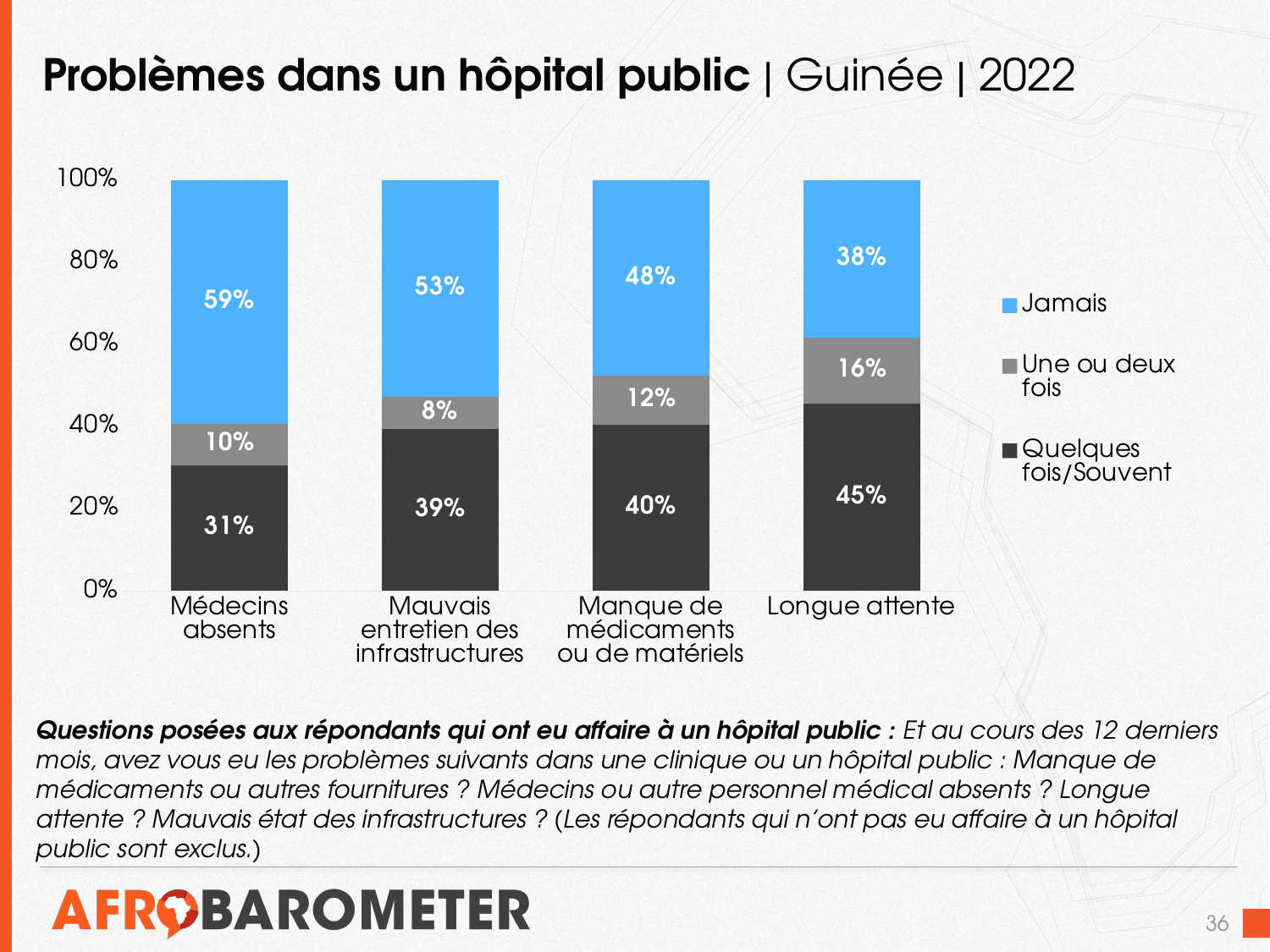

# Problèmes dans un hôpital public | Guinée | 2022

### Chart

| Category | Quelques fois/Souvent | Une ou deux fois | Jamais |
|---|---|---|---|
| Médecins absents | 0.30634029701607846 | 0.10074918476744914 | 0.5921521661994127 |
| Mauvais entretien des infrastructures | 0.3938689830417027 | 0.07929269994899359 | 0.5268383170093037 |
| Manque de médicaments ou de matériels | 0.40483203727284567 | 0.11838503079313929 | 0.4766319968871485 |
| Longue attente | 0.4549798708087924 | 0.1622997078601196 | 0.38132957911869675 |
Questions posées aux répondants qui ont eu affaire à un hôpital public : Et au cours des 12 derniers mois, avez vous eu les problèmes suivants dans une clinique ou un hôpital public : Manque de médicaments ou autres fournitures ? Médecins ou autre personnel médical absents ? Longue attente ? Mauvais état des infrastructures ? (Les répondants qui n’ont pas eu affaire à un hôpital public sont exclus.)
36